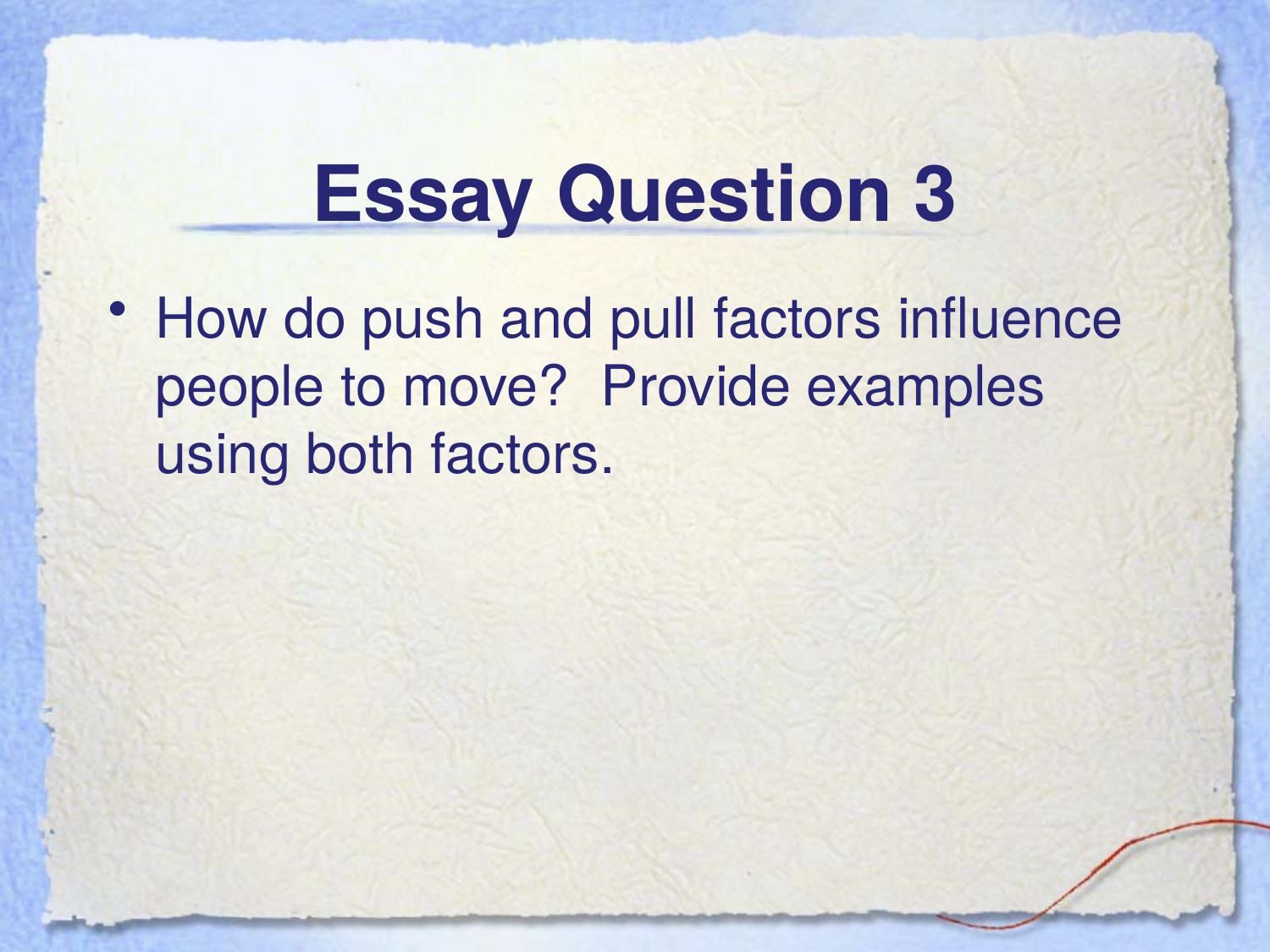

# Essay Question 3
How do push and pull factors influence people to move?  Provide examples using both factors.